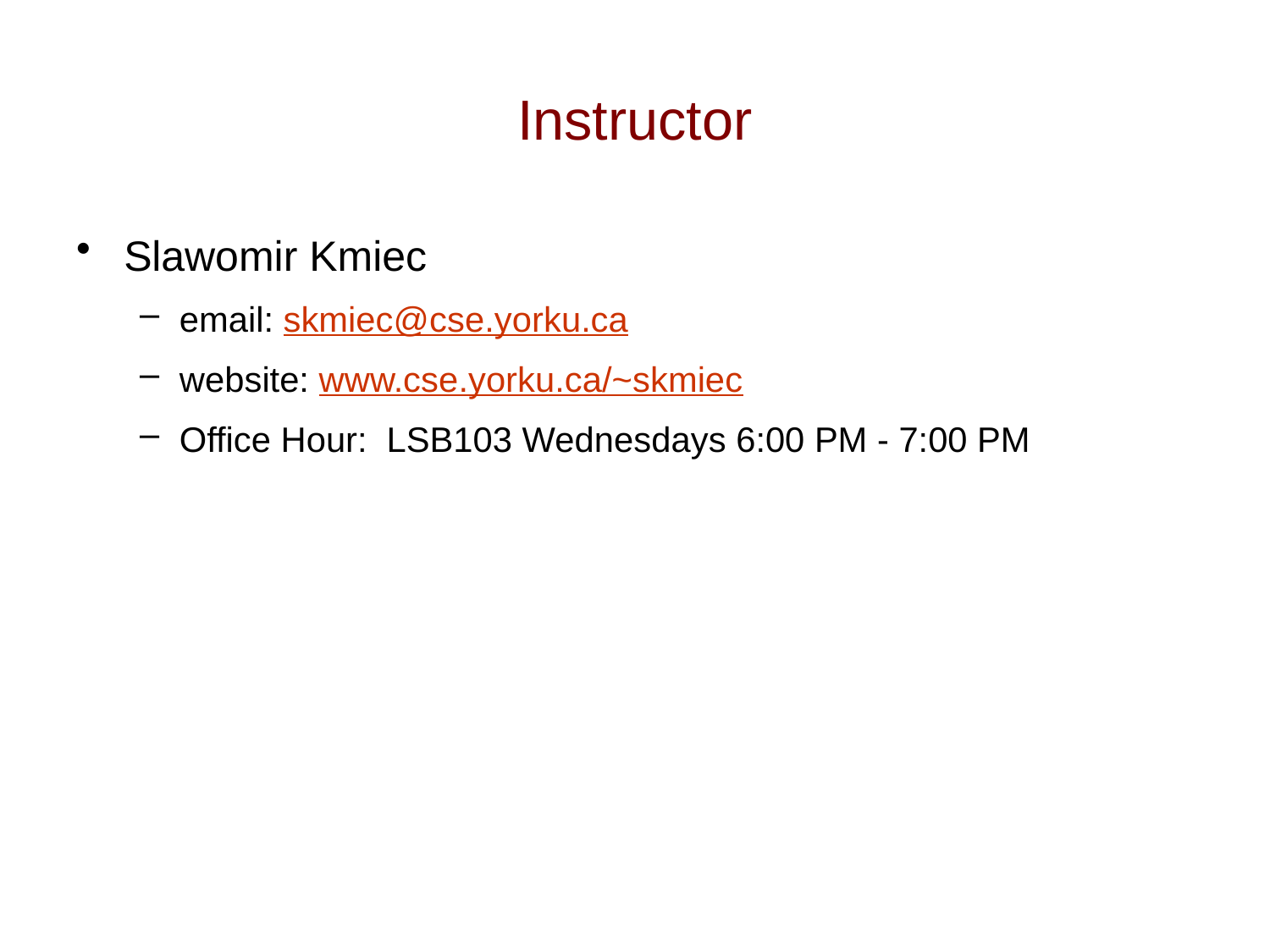

# Instructor
Slawomir Kmiec
email: skmiec@cse.yorku.ca
website: www.cse.yorku.ca/~skmiec
Office Hour:  LSB103 Wednesdays 6:00 PM - 7:00 PM
2